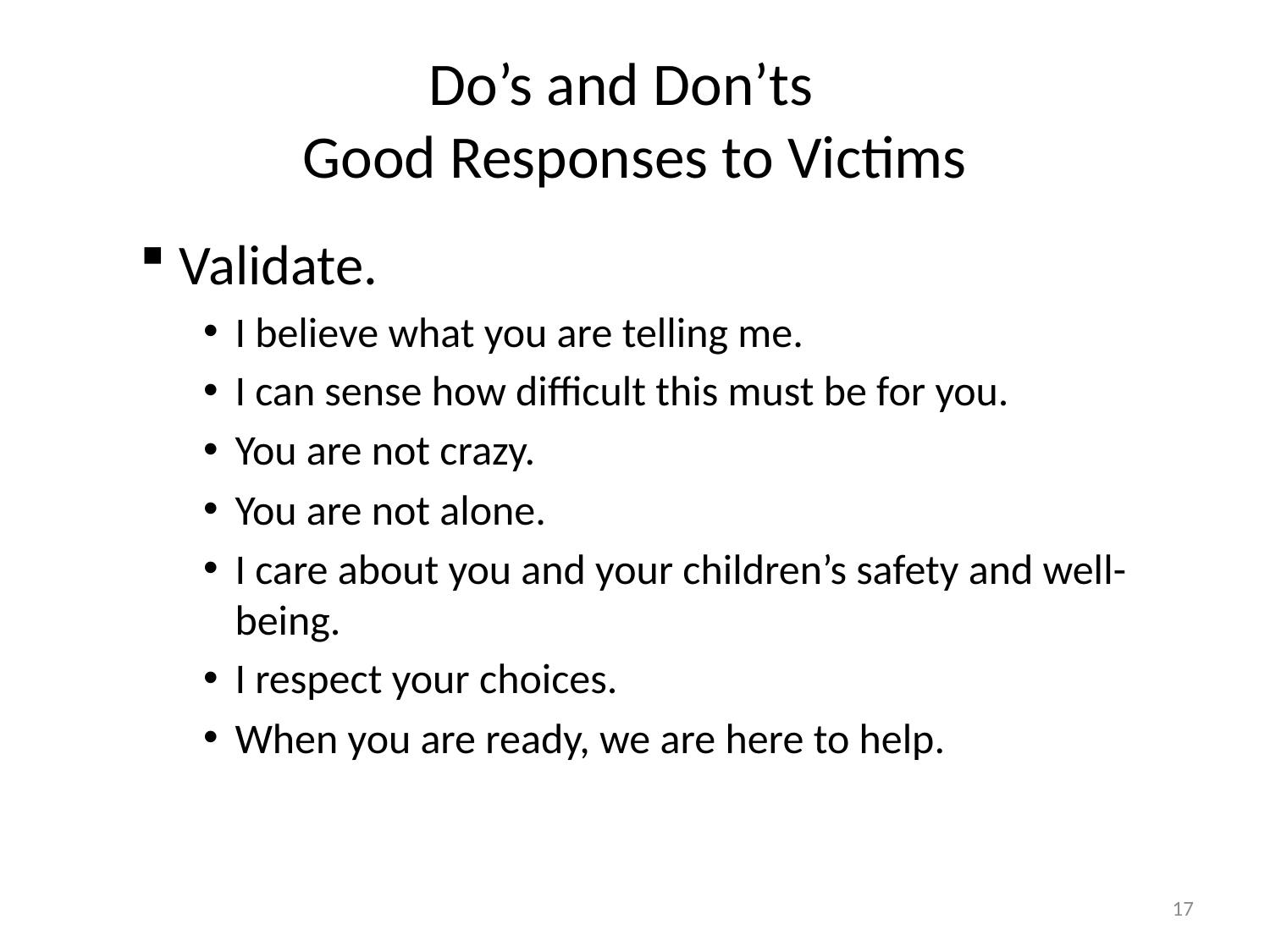

# Do’s and Don’ts Good Responses to Victims
Validate.
I believe what you are telling me.
I can sense how difficult this must be for you.
You are not crazy.
You are not alone.
I care about you and your children’s safety and well-being.
I respect your choices.
When you are ready, we are here to help.
17